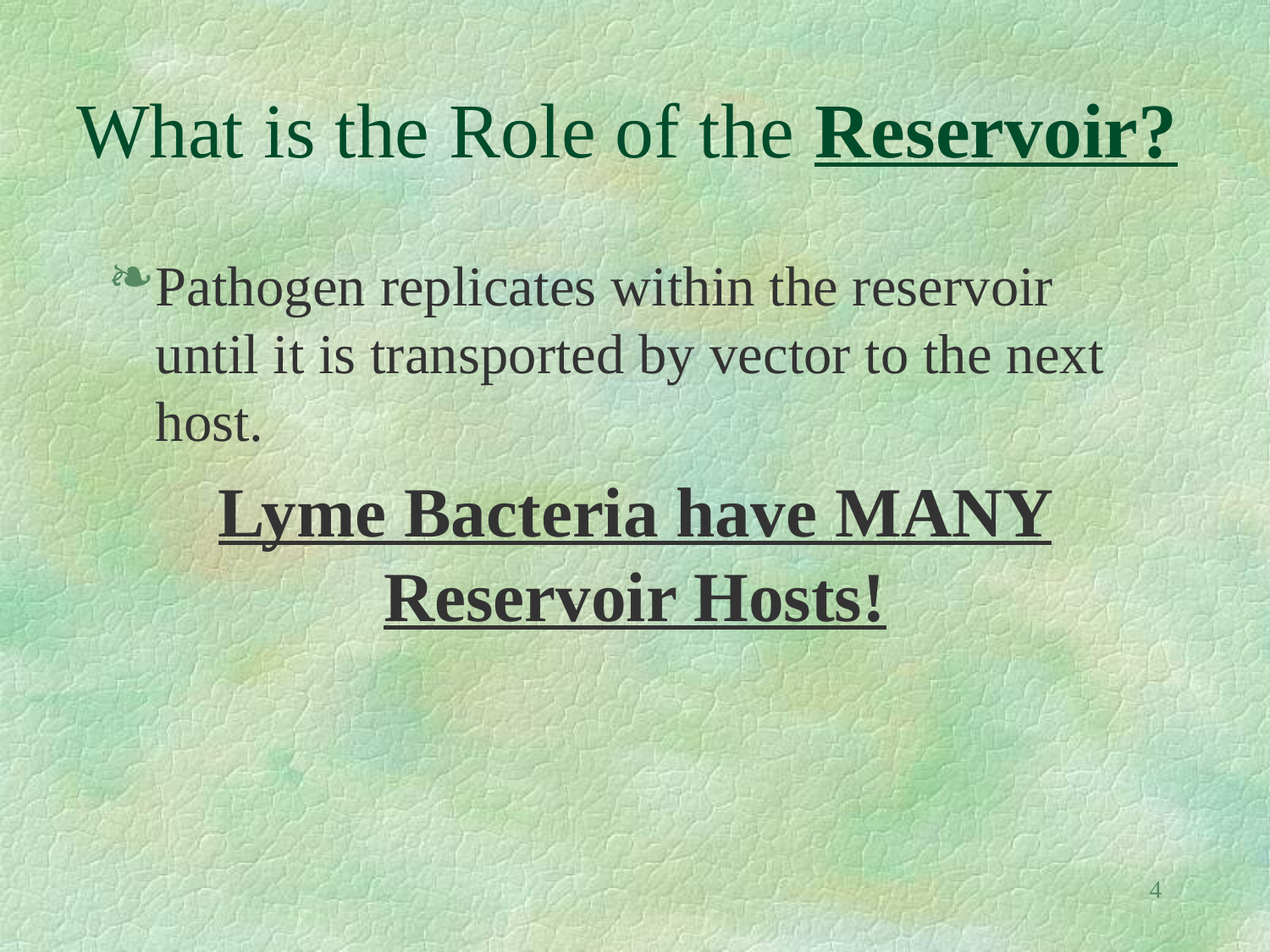

# What is the Role of the Reservoir?
Pathogen replicates within the reservoir until it is transported by vector to the next host.
Lyme Bacteria have MANY Reservoir Hosts!
4